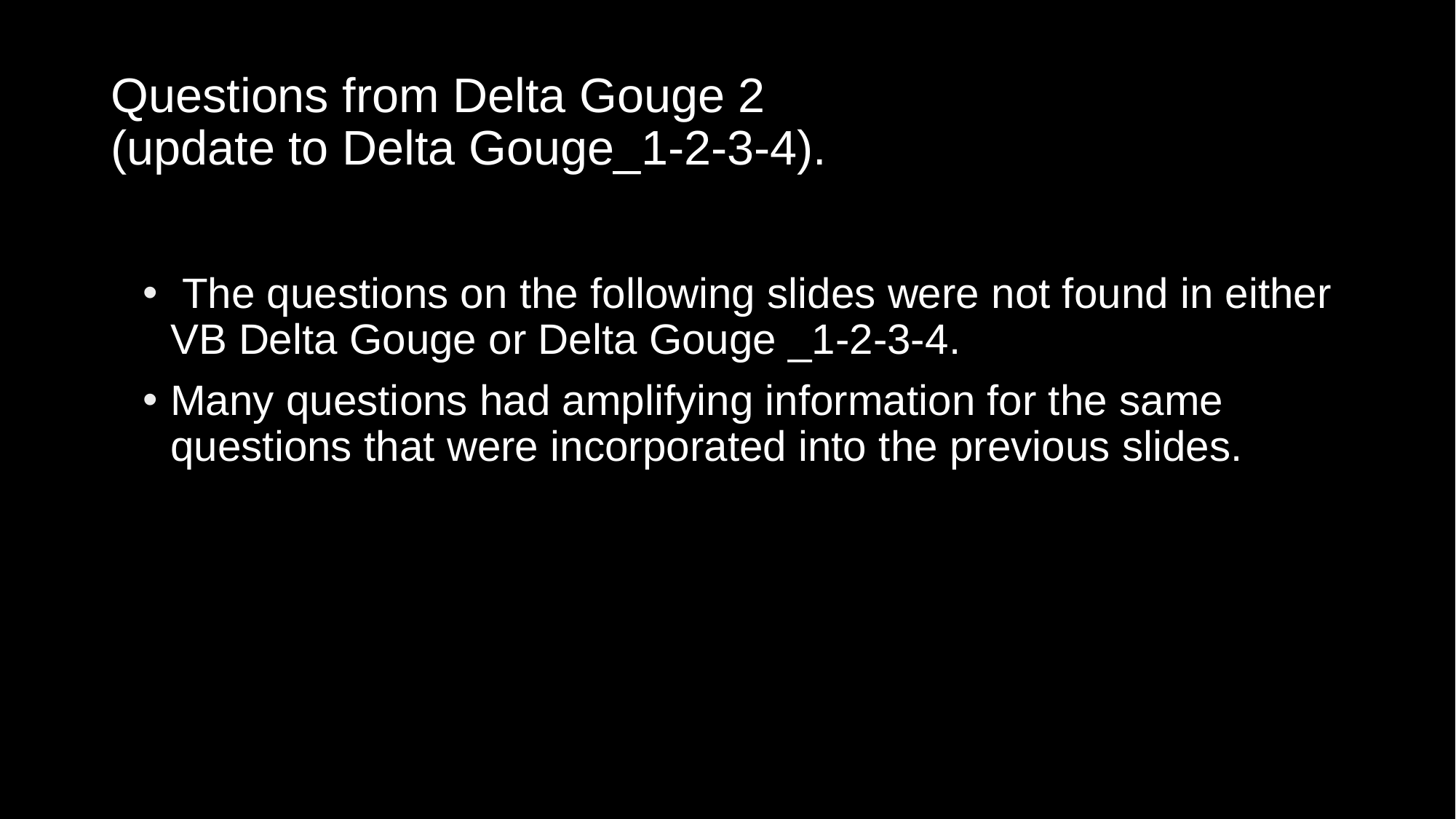

# Questions from Delta Gouge 2 (update to Delta Gouge_1-2-3-4).
 The questions on the following slides were not found in either VB Delta Gouge or Delta Gouge _1-2-3-4.
Many questions had amplifying information for the same questions that were incorporated into the previous slides.